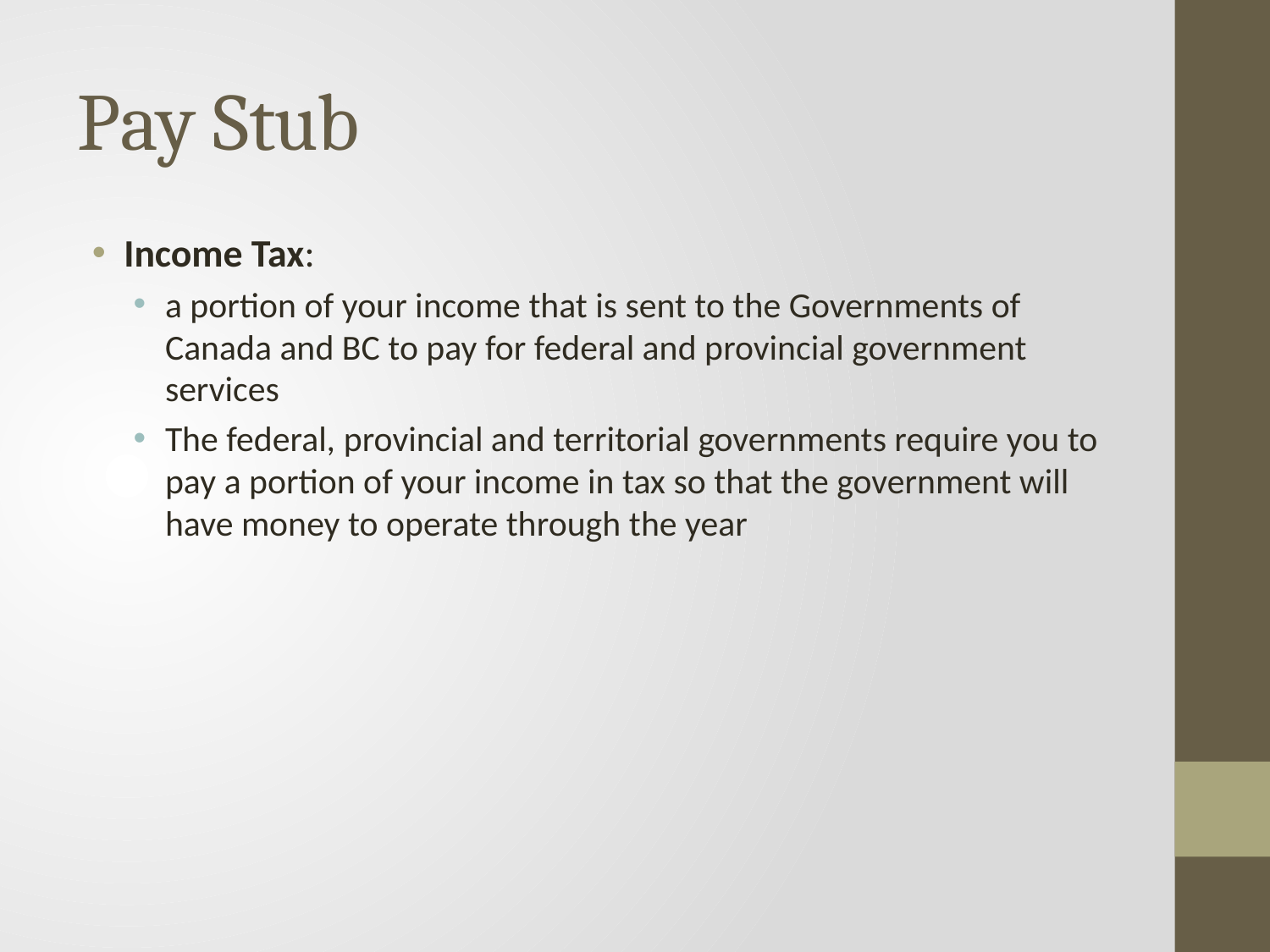

# Pay Stub
Income Tax:
a portion of your income that is sent to the Governments of Canada and BC to pay for federal and provincial government services
The federal, provincial and territorial governments require you to pay a portion of your income in tax so that the government will have money to operate through the year